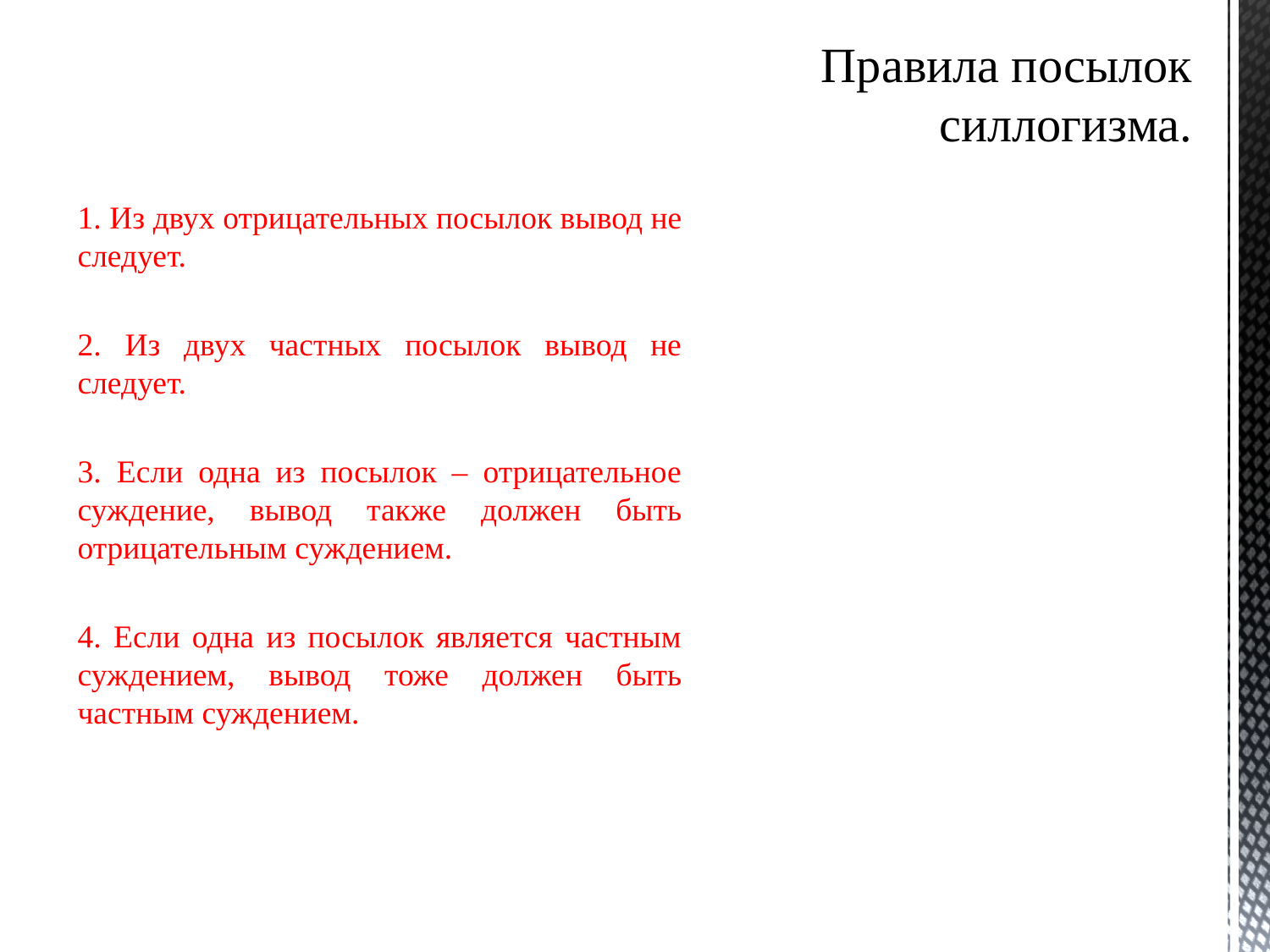

# Правила посылок силлогизма.
1. Из двух отрицательных посылок вывод не следует.

2. Из двух частных посылок вывод не следует.

3. Если одна из посылок – отрицательное суждение, вывод также должен быть отрицательным суждением.

4. Если одна из посылок является частным суждением, вывод тоже должен быть частным суждением.